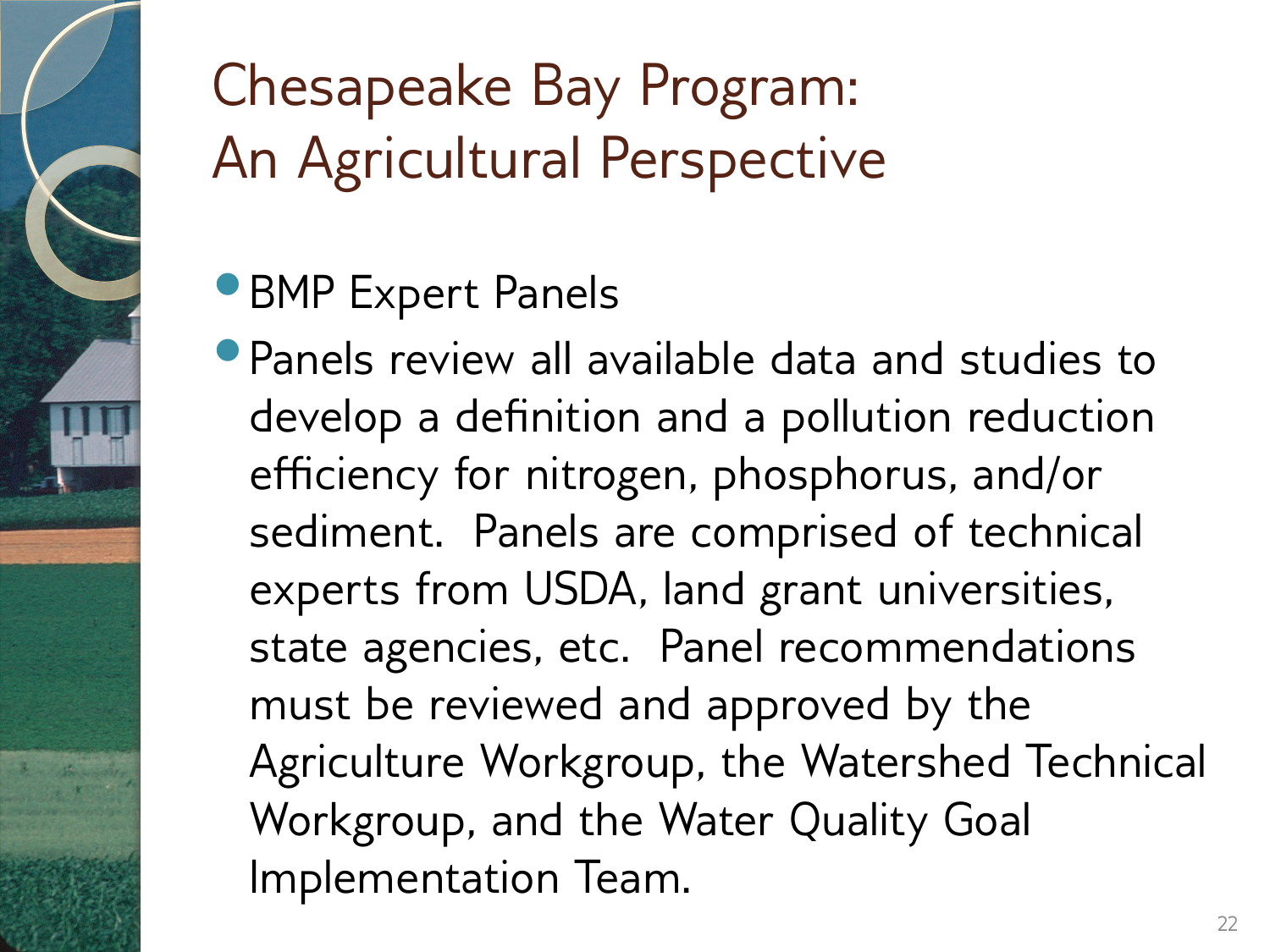

# Chesapeake Bay Program: An Agricultural Perspective
BMP Expert Panels
Panels review all available data and studies to develop a definition and a pollution reduction efficiency for nitrogen, phosphorus, and/or sediment.  Panels are comprised of technical experts from USDA, land grant universities, state agencies, etc.  Panel recommendations must be reviewed and approved by the Agriculture Workgroup, the Watershed Technical Workgroup, and the Water Quality Goal Implementation Team.
22